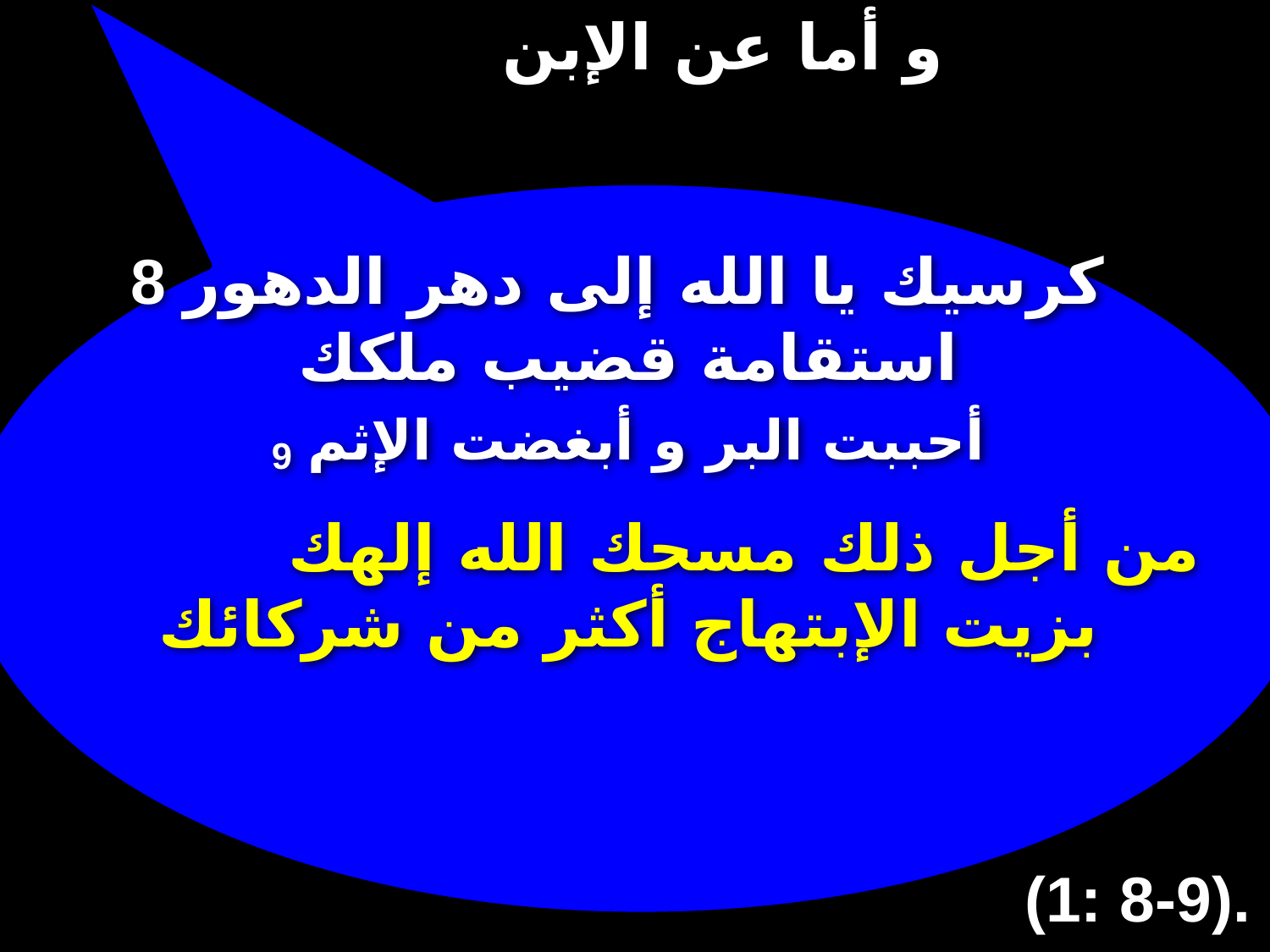

# و أما عن الإبن

8 كرسيك يا الله إلى دهر الدهور
استقامة قضيب ملكك
9 أحببت البر و أبغضت الإثم
		من أجل ذلك مسحك الله إلهك
بزيت الإبتهاج أكثر من شركائك
(1: 8-9).